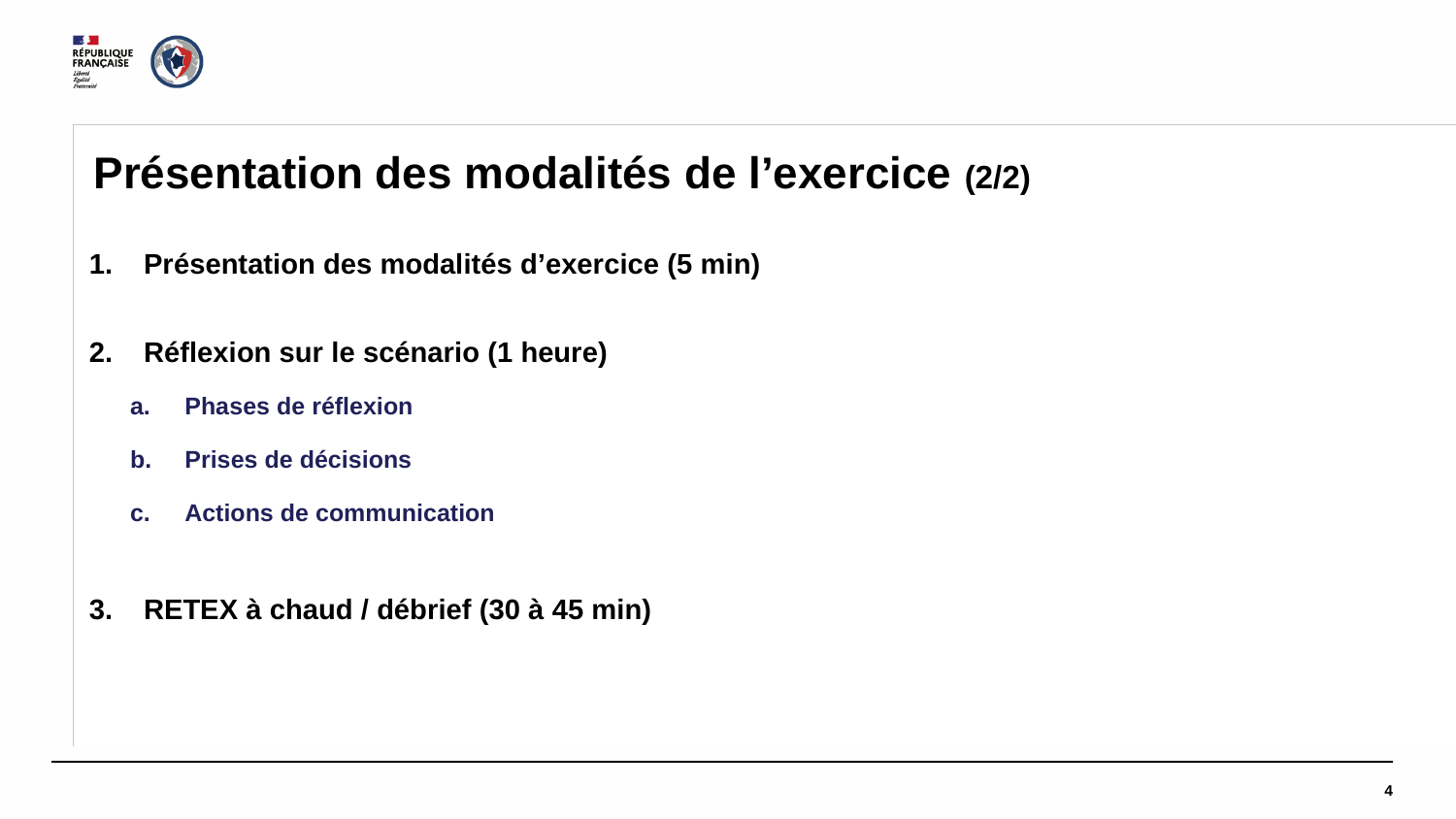

# Présentation des modalités de l’exercice (2/2)
Présentation des modalités d’exercice (5 min)

Réflexion sur le scénario (1 heure)
Phases de réflexion
Prises de décisions
Actions de communication

RETEX à chaud / débrief (30 à 45 min)
4